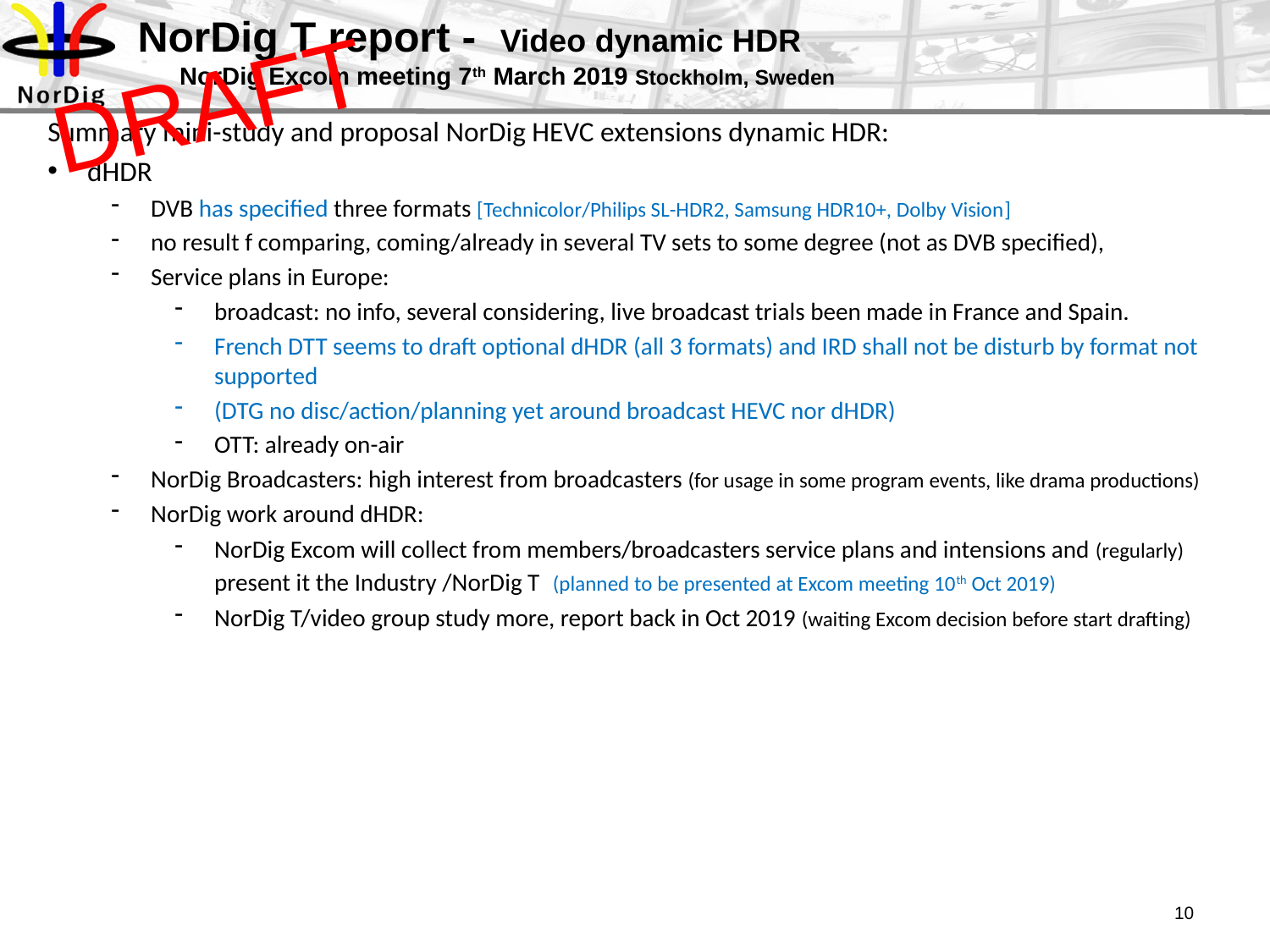

# NorDig T report -  Video dynamic HDR NorDig Excom meeting 7th March 2019 Stockholm, Sweden
DRAFT
Summary mini-study and proposal NorDig HEVC extensions dynamic HDR:
dHDR
DVB has specified three formats [Technicolor/Philips SL-HDR2, Samsung HDR10+, Dolby Vision]
no result f comparing, coming/already in several TV sets to some degree (not as DVB specified),
Service plans in Europe:
broadcast: no info, several considering, live broadcast trials been made in France and Spain.
French DTT seems to draft optional dHDR (all 3 formats) and IRD shall not be disturb by format not supported
(DTG no disc/action/planning yet around broadcast HEVC nor dHDR)
OTT: already on-air
NorDig Broadcasters: high interest from broadcasters (for usage in some program events, like drama productions)
NorDig work around dHDR:
NorDig Excom will collect from members/broadcasters service plans and intensions and (regularly) present it the Industry /NorDig T  (planned to be presented at Excom meeting 10th Oct 2019)
NorDig T/video group study more, report back in Oct 2019 (waiting Excom decision before start drafting)

10